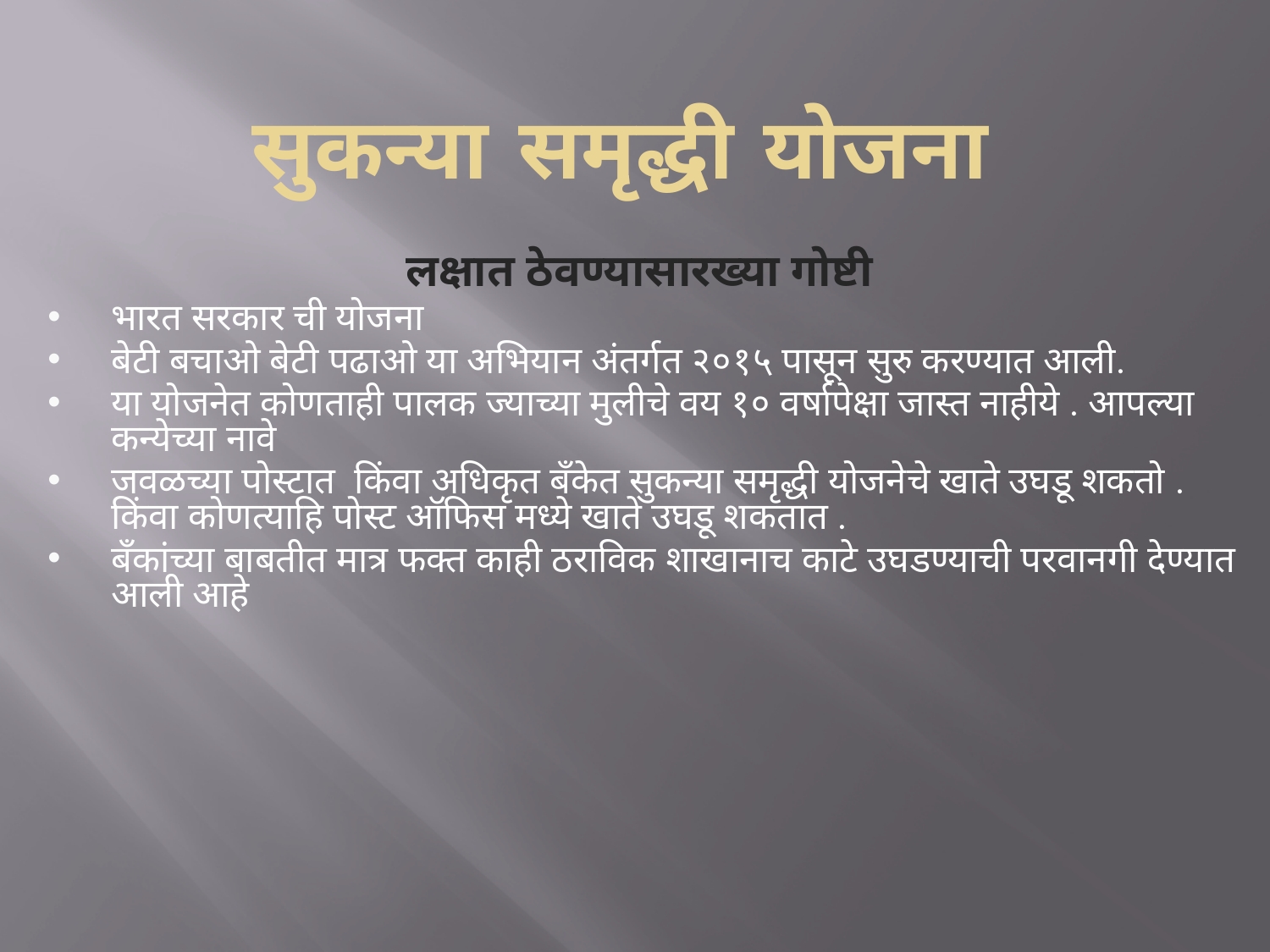

# सुकन्या समृद्धी योजना
लक्षात ठेवण्यासारख्या गोष्टी
भारत सरकार ची योजना
बेटी बचाओ बेटी पढाओ या अभियान अंतर्गत २०१५ पासून सुरु करण्यात आली.
या योजनेत कोणताही पालक ज्याच्या मुलीचे वय १० वर्षापेक्षा जास्त नाहीये . आपल्या कन्येच्या नावे
जवळच्या पोस्टात  किंवा अधिकृत बँकेत सुकन्या समृद्धी योजनेचे खाते उघडू शकतो . किंवा कोणत्याहि पोस्ट ऑफिस मध्ये खाते उघडू शकतात .
बँकांच्या बाबतीत मात्र फक्त काही ठराविक शाखानाच काटे उघडण्याची परवानगी देण्यात आली आहे